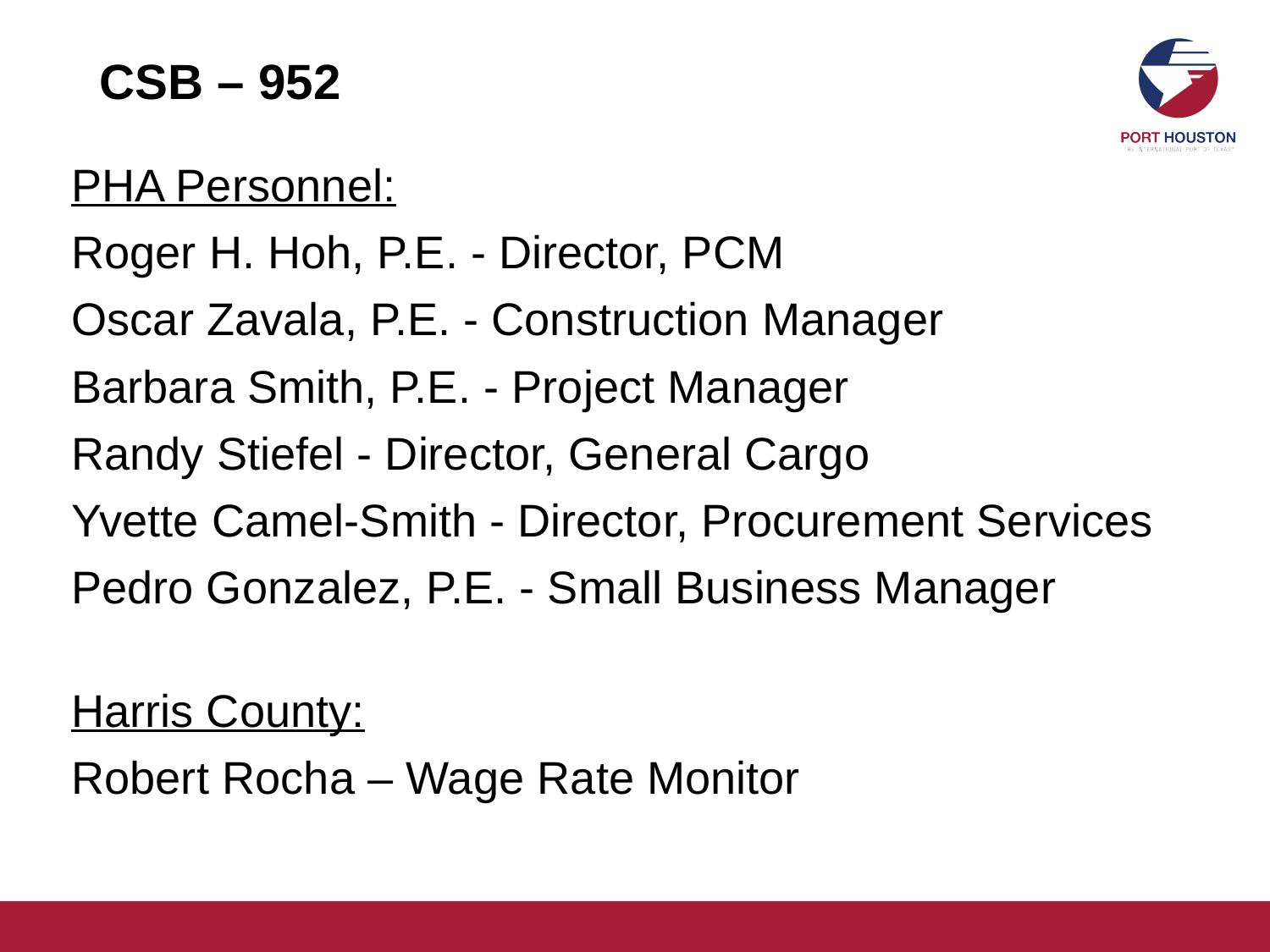

# CSB – 952
PHA Personnel:
Roger H. Hoh, P.E. - Director, PCM
Oscar Zavala, P.E. - Construction Manager
Barbara Smith, P.E. - Project Manager
Randy Stiefel - Director, General Cargo
Yvette Camel-Smith - Director, Procurement Services
Pedro Gonzalez, P.E. - Small Business Manager

Harris County:
Robert Rocha – Wage Rate Monitor